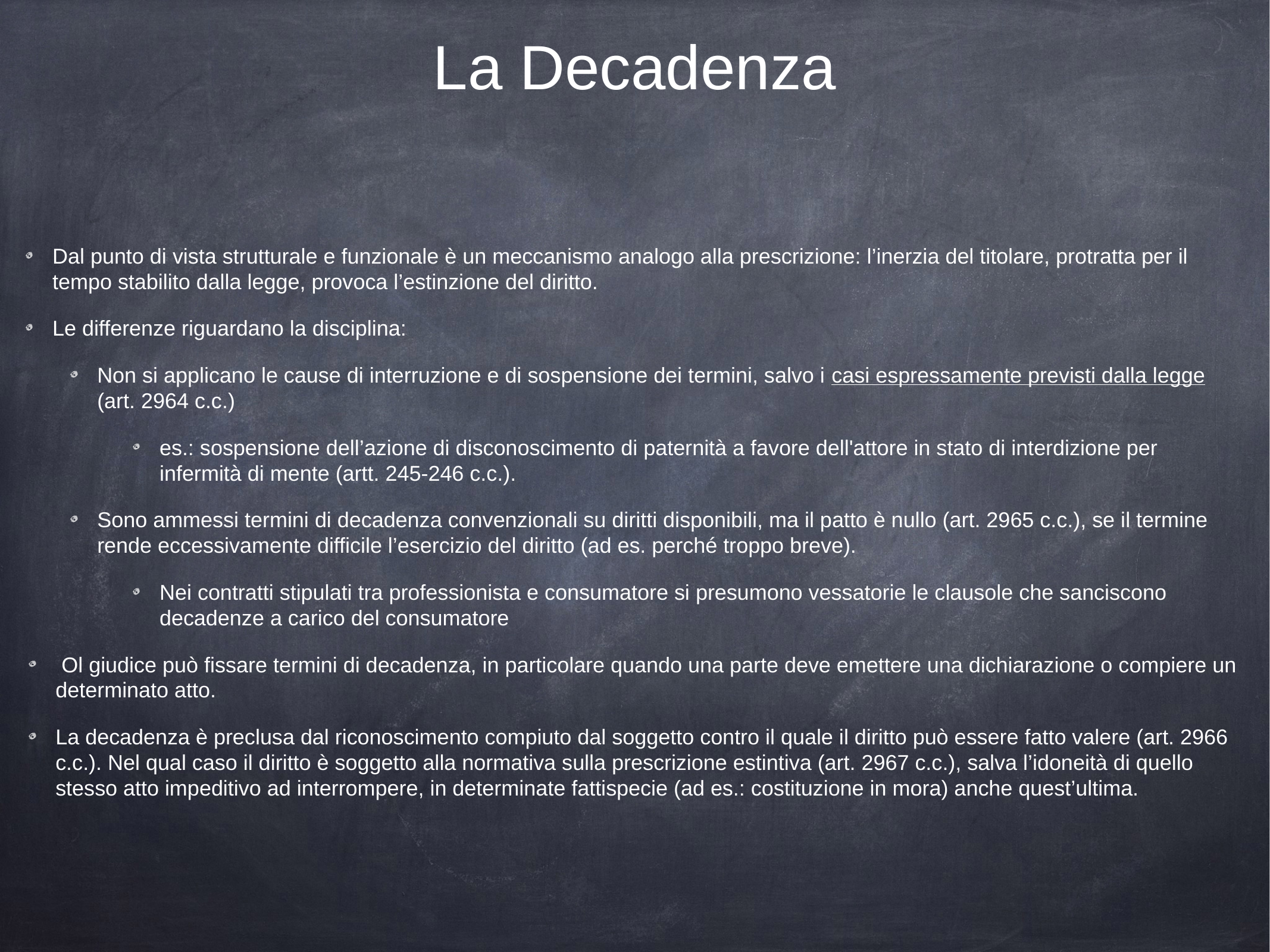

# La Decadenza
Dal punto di vista strutturale e funzionale è un meccanismo analogo alla prescrizione: l’inerzia del titolare, protratta per il tempo stabilito dalla legge, provoca l’estinzione del diritto.
Le differenze riguardano la disciplina:
Non si applicano le cause di interruzione e di sospensione dei termini, salvo i casi espressamente previsti dalla legge (art. 2964 c.c.)
es.: sospensione dell’azione di disconoscimento di paternità a favore dell'attore in stato di interdizione per infermità di mente (artt. 245-246 c.c.).
Sono ammessi termini di decadenza convenzionali su diritti disponibili, ma il patto è nullo (art. 2965 c.c.), se il termine rende eccessivamente difficile l’esercizio del diritto (ad es. perché troppo breve).
Nei contratti stipulati tra professionista e consumatore si presumono vessatorie le clausole che sanciscono decadenze a carico del consumatore
 Ol giudice può fissare termini di decadenza, in particolare quando una parte deve emettere una dichiarazione o compiere un determinato atto.
La decadenza è preclusa dal riconoscimento compiuto dal soggetto contro il quale il diritto può essere fatto valere (art. 2966 c.c.). Nel qual caso il diritto è soggetto alla normativa sulla prescrizione estintiva (art. 2967 c.c.), salva l’idoneità di quello stesso atto impeditivo ad interrompere, in determinate fattispecie (ad es.: costituzione in mora) anche quest’ultima.